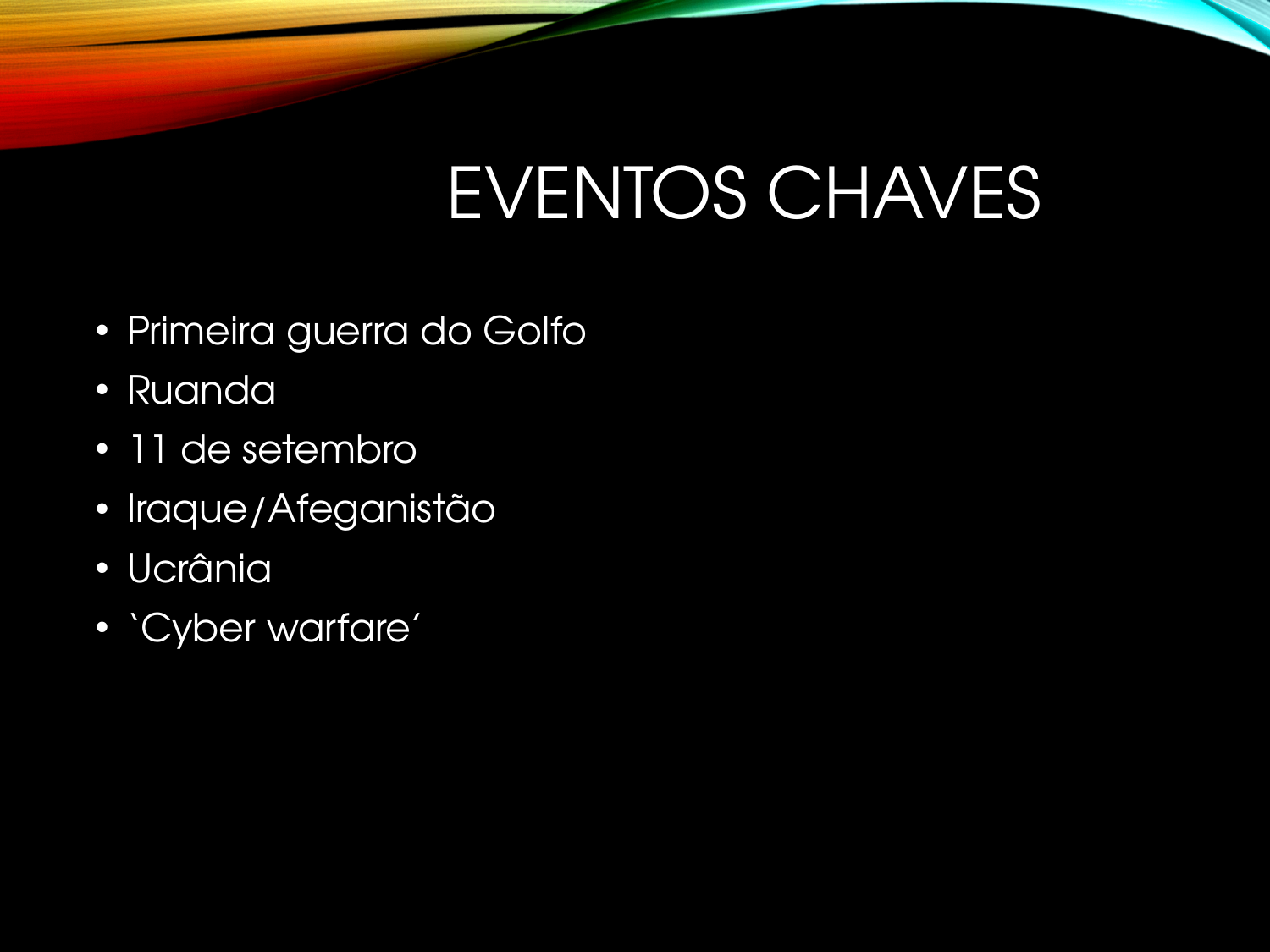

# Eventos chaves
Primeira guerra do Golfo
Ruanda
11 de setembro
Iraque/Afeganistão
Ucrânia
‘Cyber warfare’